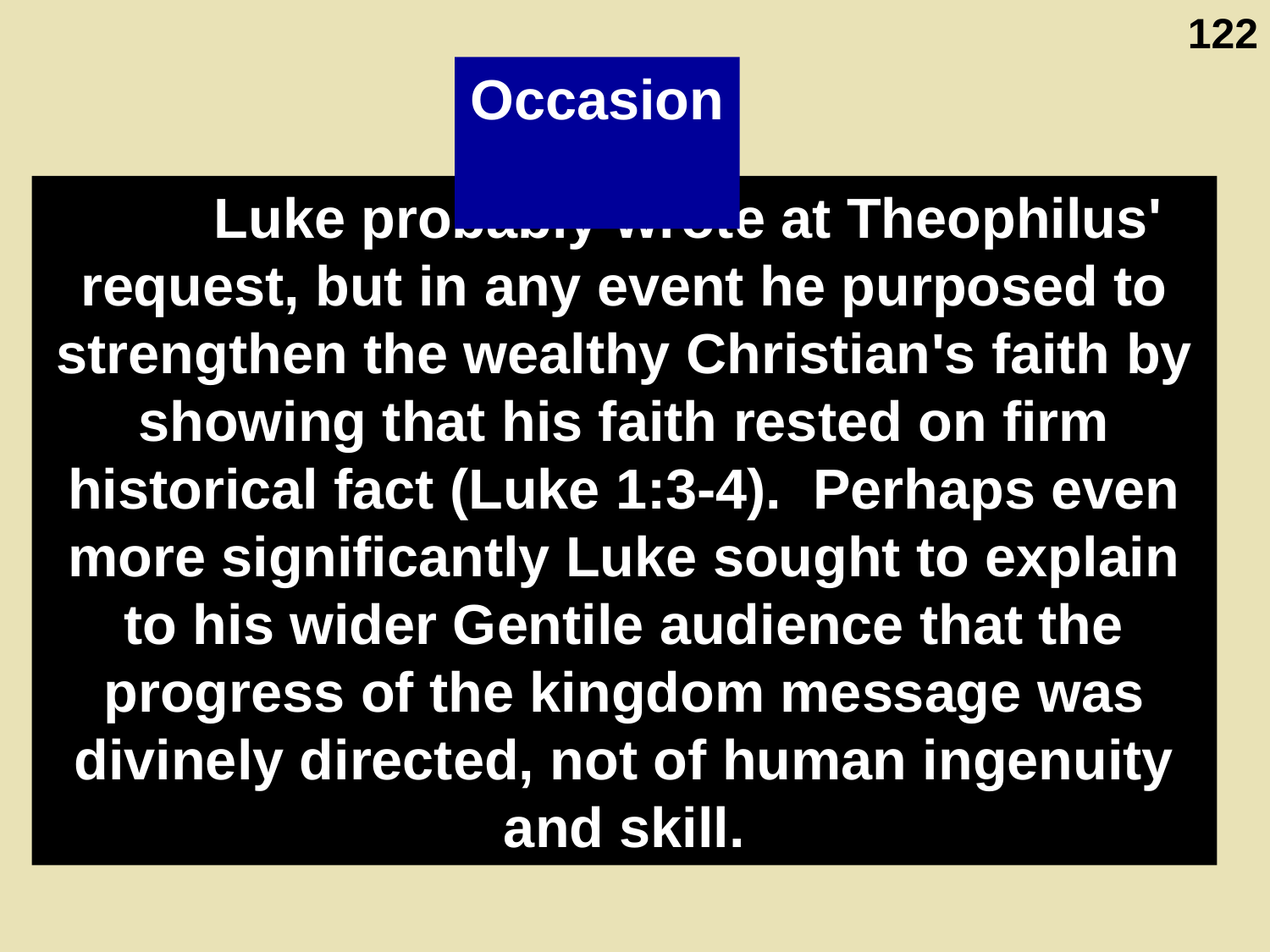

122
Occasion
	Luke probably wrote at Theophilus' request, but in any event he purposed to strengthen the wealthy Christian's faith by showing that his faith rested on firm historical fact (Luke 1:3-4).  Perhaps even more significantly Luke sought to explain to his wider Gentile audience that the progress of the kingdom message was divinely directed, not of human ingenuity and skill.